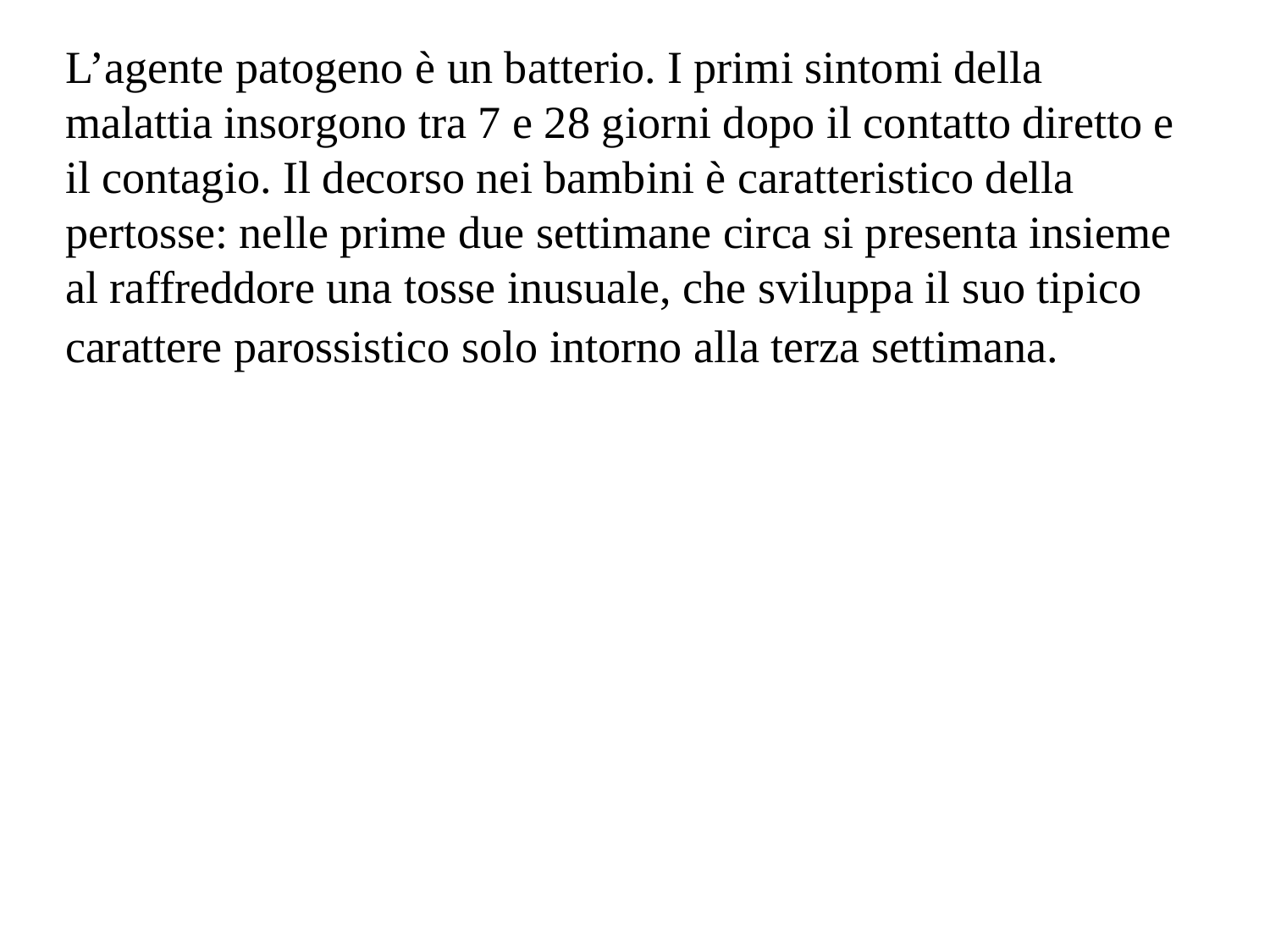

L’agente patogeno è un batterio. I primi sintomi della malattia insorgono tra 7 e 28 giorni dopo il contatto diretto e il contagio. Il decorso nei bambini è caratteristico della pertosse: nelle prime due settimane circa si presenta insieme al raffreddore una tosse inusuale, che sviluppa il suo tipico carattere parossistico solo intorno alla terza settimana.